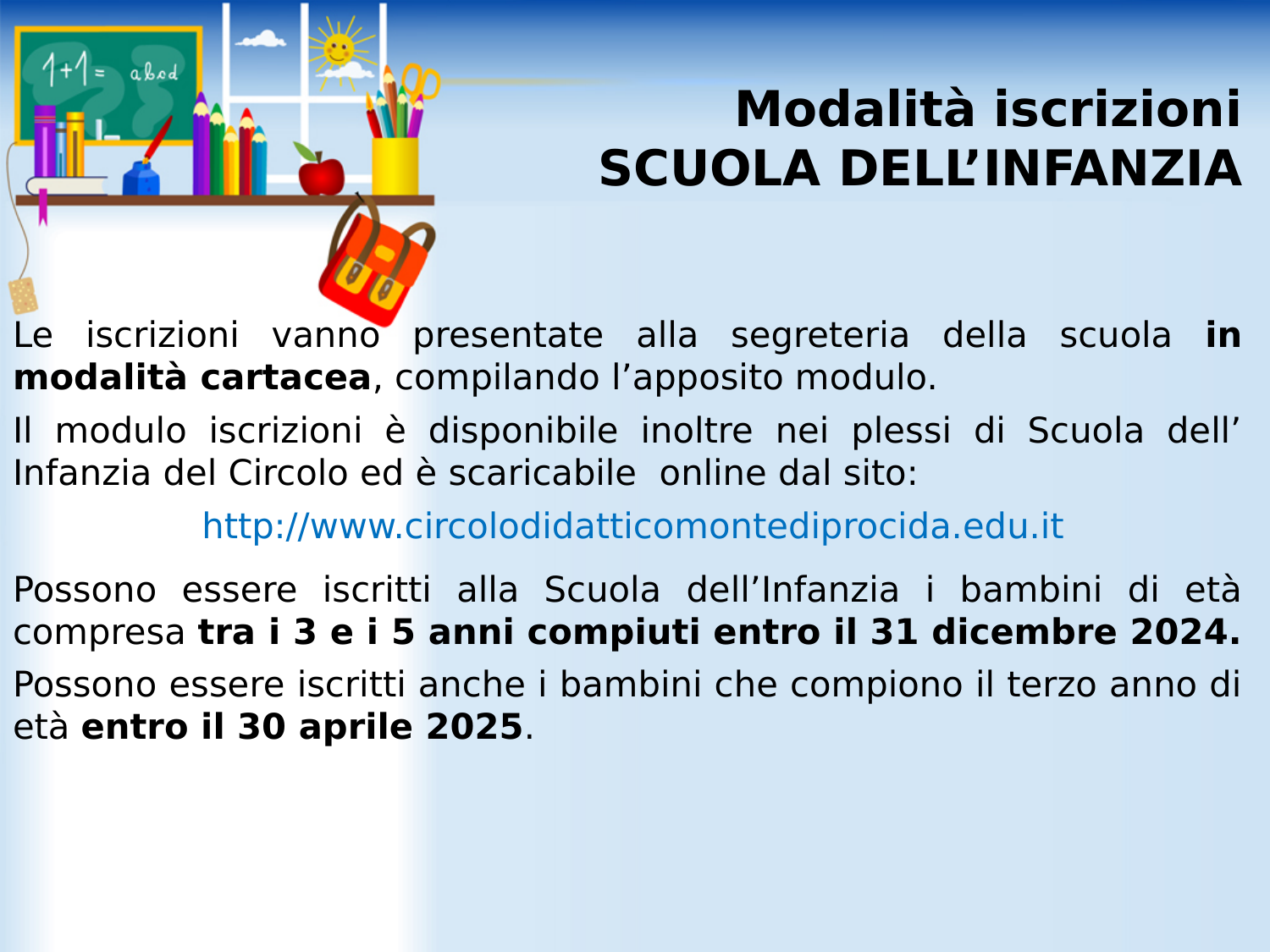

# Modalità iscrizioni SCUOLA DELL’INFANZIA
Le iscrizioni vanno presentate alla segreteria della scuola in modalità cartacea, compilando l’apposito modulo.
Il modulo iscrizioni è disponibile inoltre nei plessi di Scuola dell’ Infanzia del Circolo ed è scaricabile  online dal sito:
 http://www.circolodidatticomontediprocida.edu.it
Possono essere iscritti alla Scuola dell’Infanzia i bambini di età compresa tra i 3 e i 5 anni compiuti entro il 31 dicembre 2024.
Possono essere iscritti anche i bambini che compiono il terzo anno di età entro il 30 aprile 2025.